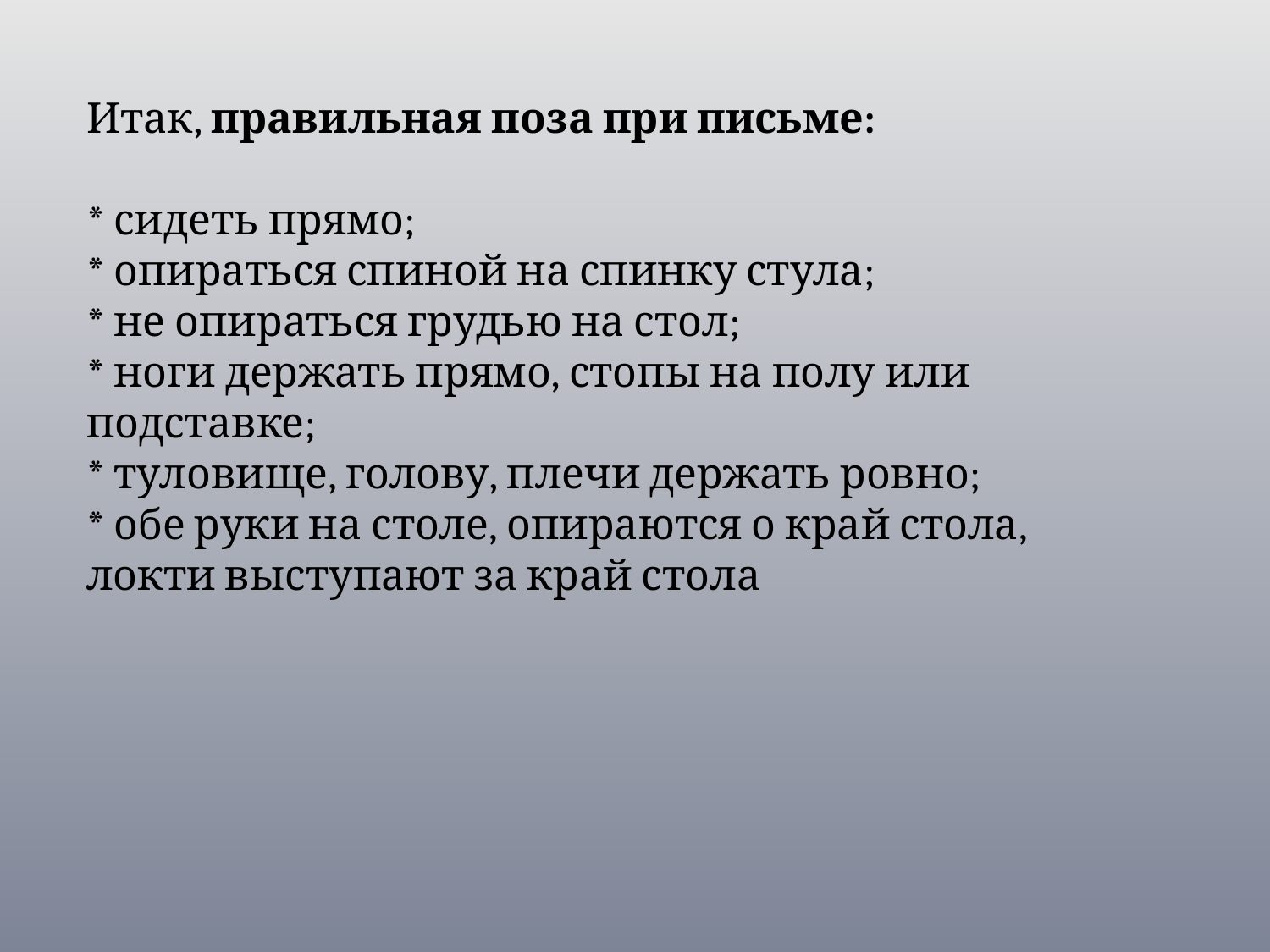

Итак, правильная поза при письме:
* сидеть прямо;
* опираться спиной на спинку стула;
* не опираться грудью на стол;
* ноги держать прямо, стопы на полу или подставке;
* туловище, голову, плечи держать ровно;
* обе руки на столе, опираются о край стола, локти выступают за край стола